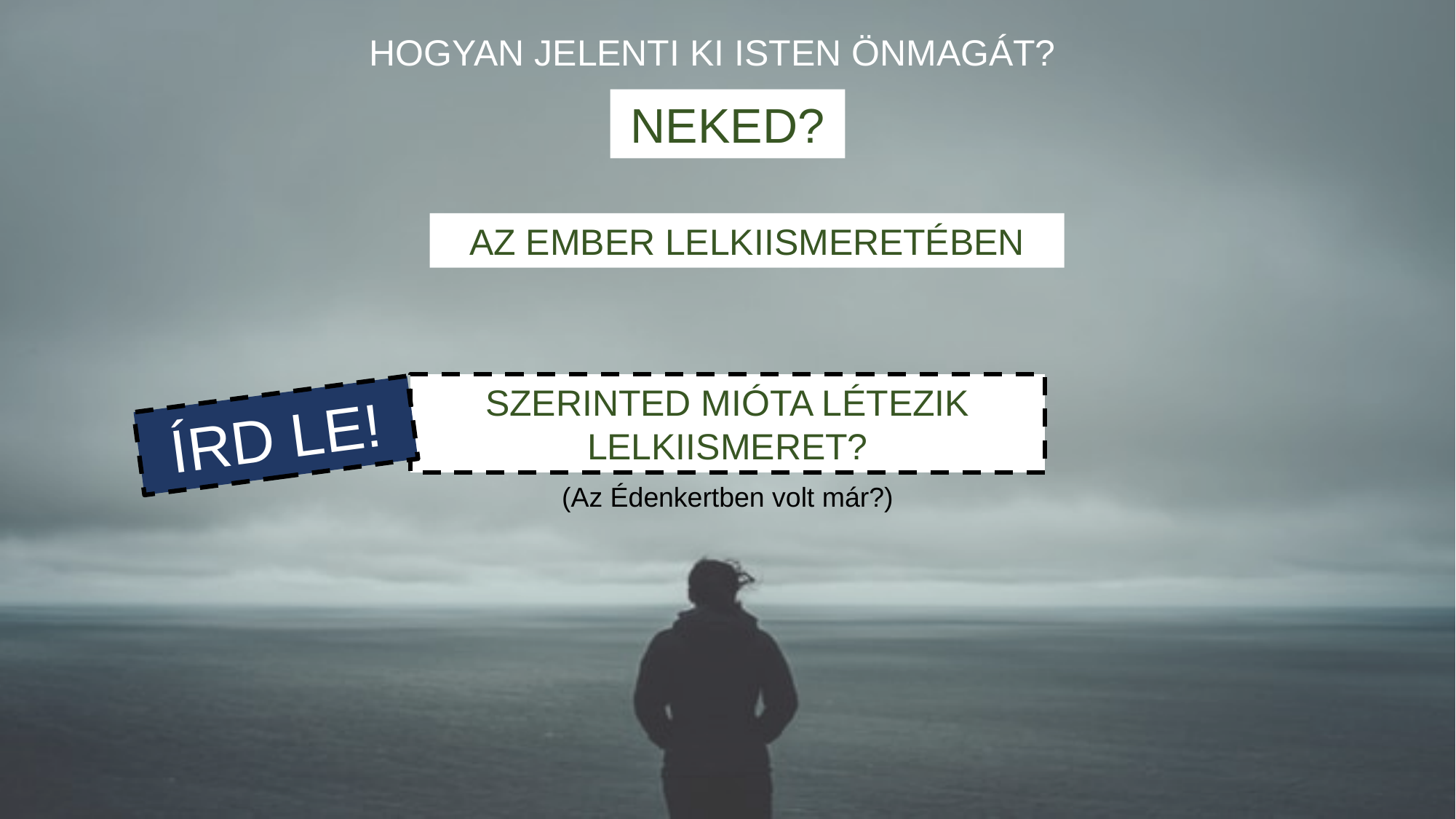

HOGYAN JELENTI KI ISTEN ÖNMAGÁT?
NEKED?
AZ EMBER LELKIISMERETÉBEN
SZERINTED MIÓTA LÉTEZIK LELKIISMERET?
ÍRD LE!
(Az Édenkertben volt már?)